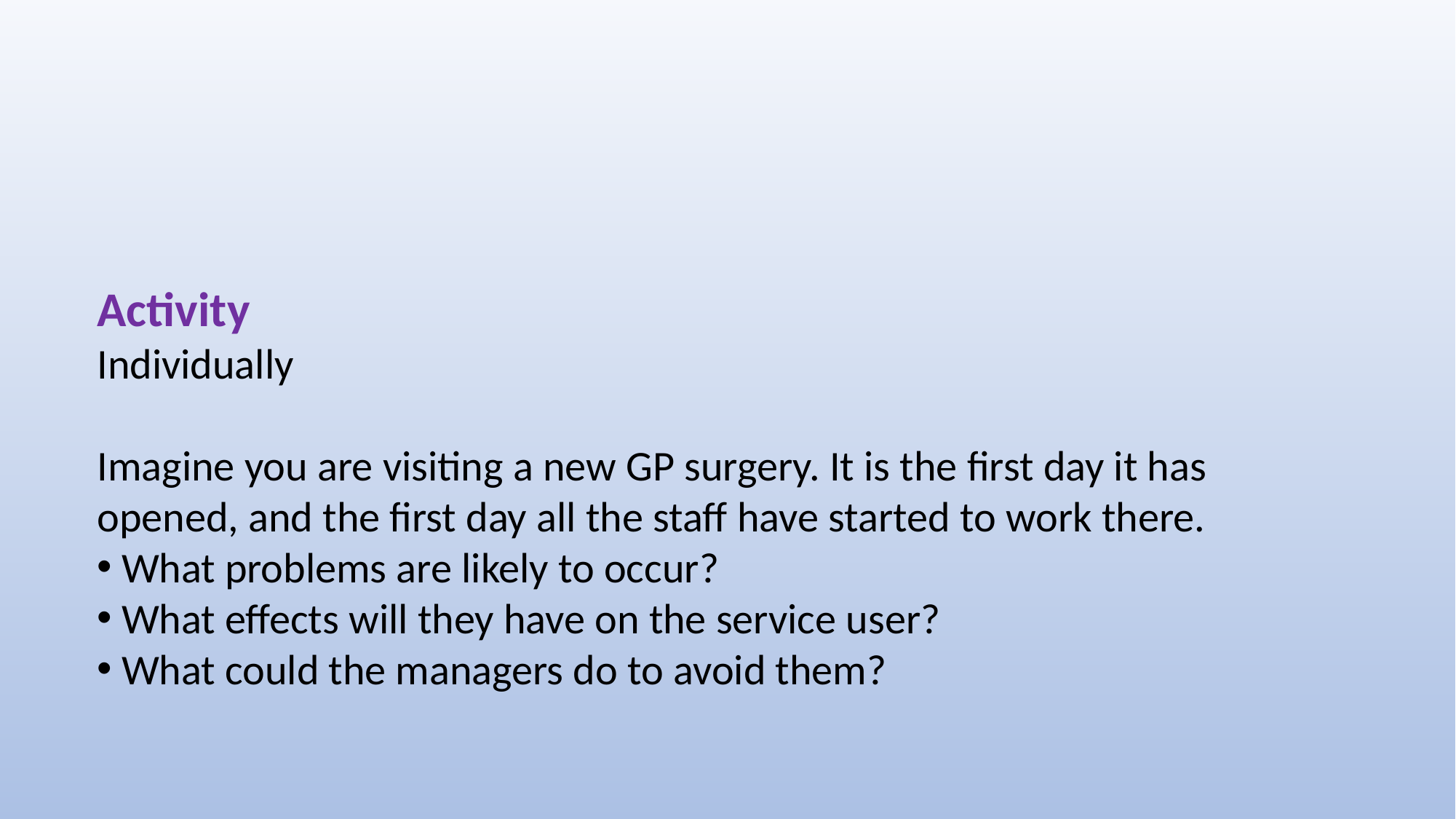

#
Activity
Individually

Imagine you are visiting a new GP surgery. It is the first day it has opened, and the first day all the staff have started to work there.
 What problems are likely to occur?
 What effects will they have on the service user?
 What could the managers do to avoid them?